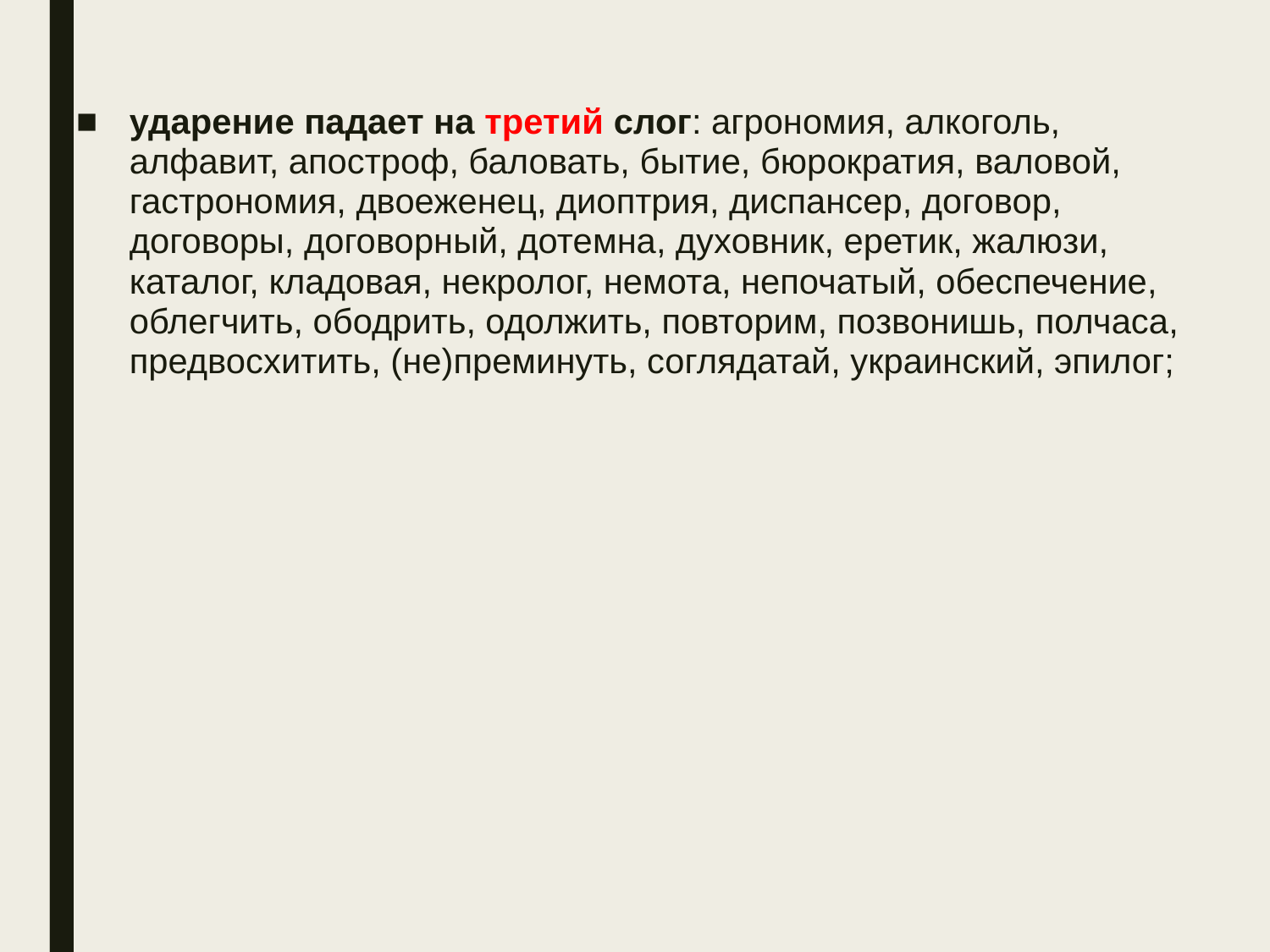

ударение падает на третий слог: агрономия, алкоголь, алфавит, апостроф, баловать, бытие, бюрократия, валовой, гастрономия, двоеженец, диоптрия, диспансер, договор, договоры, договорный, дотемна, духовник, еретик, жалюзи, каталог, кладовая, некролог, немота, непочатый, обеспечение, облегчить, ободрить, одолжить, повторим, позвонишь, полчаса, предвосхитить, (не)преминуть, соглядатай, украинский, эпилог;